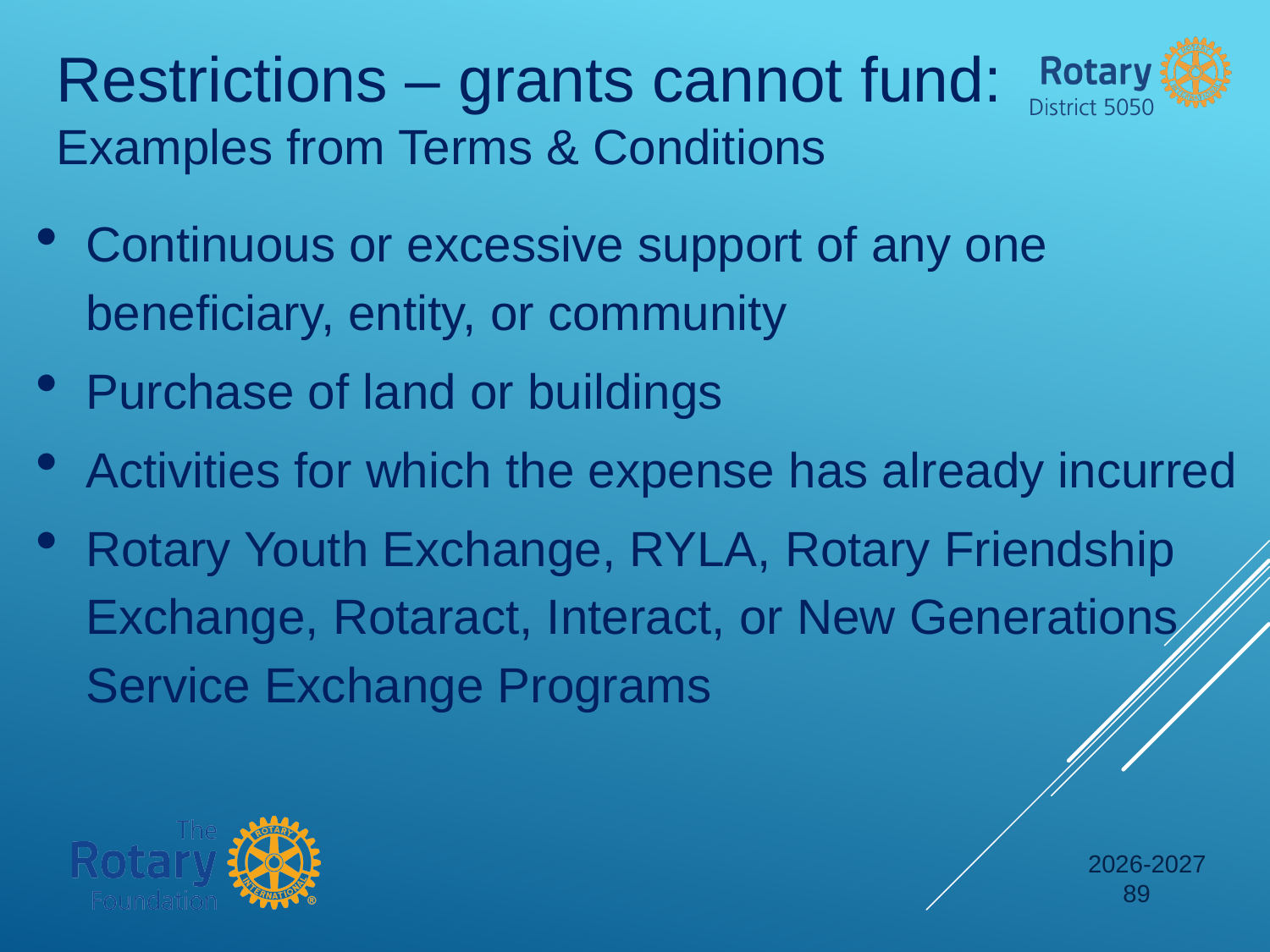

Restrictions – grants cannot fund:
Examples from Terms & Conditions
Continuous or excessive support of any one beneficiary, entity, or community
Purchase of land or buildings
Activities for which the expense has already incurred
Rotary Youth Exchange, RYLA, Rotary Friendship Exchange, Rotaract, Interact, or New Generations Service Exchange Programs